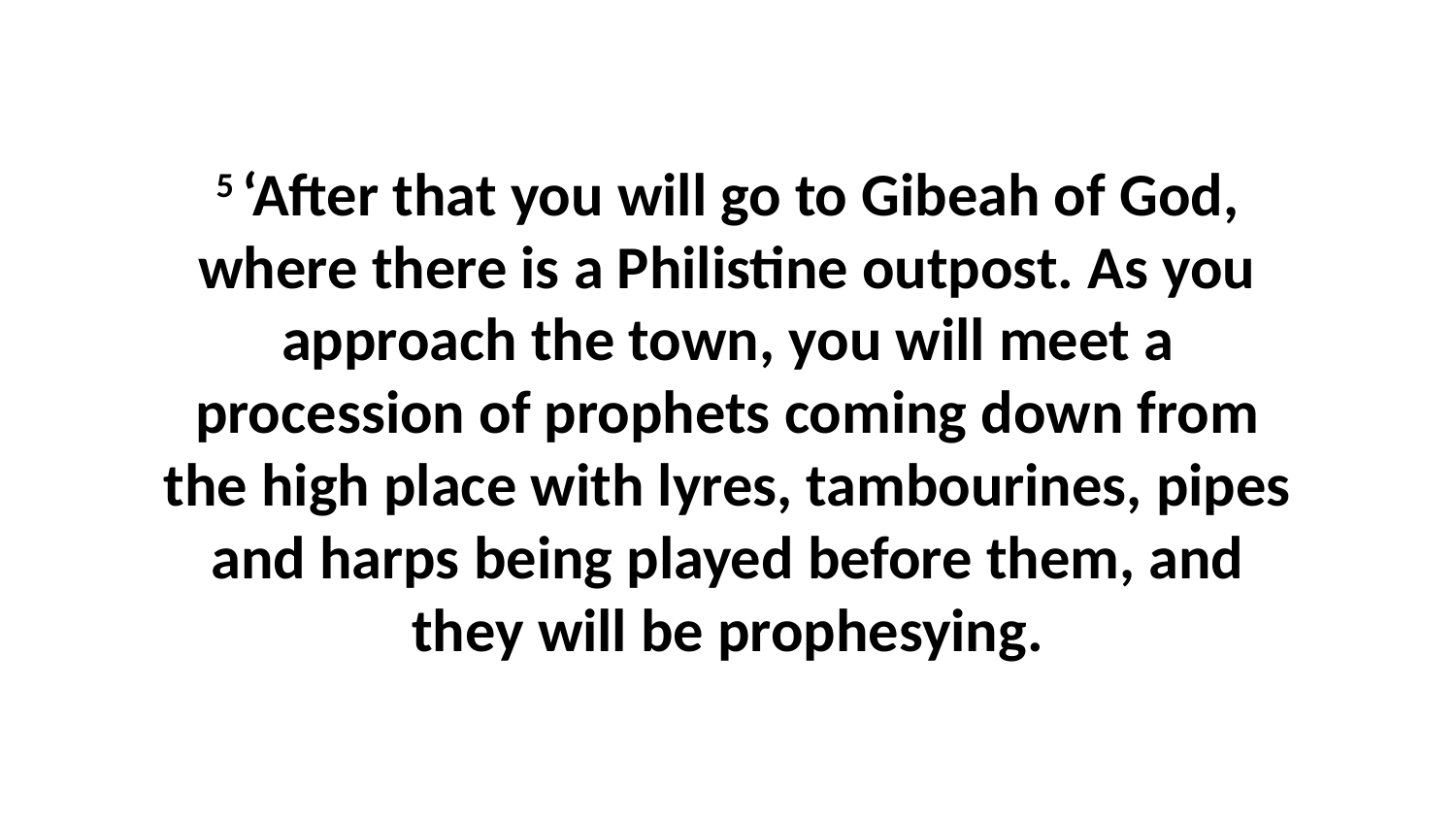

5 ‘After that you will go to Gibeah of God, where there is a Philistine outpost. As you approach the town, you will meet a procession of prophets coming down from the high place with lyres, tambourines, pipes and harps being played before them, and they will be prophesying.